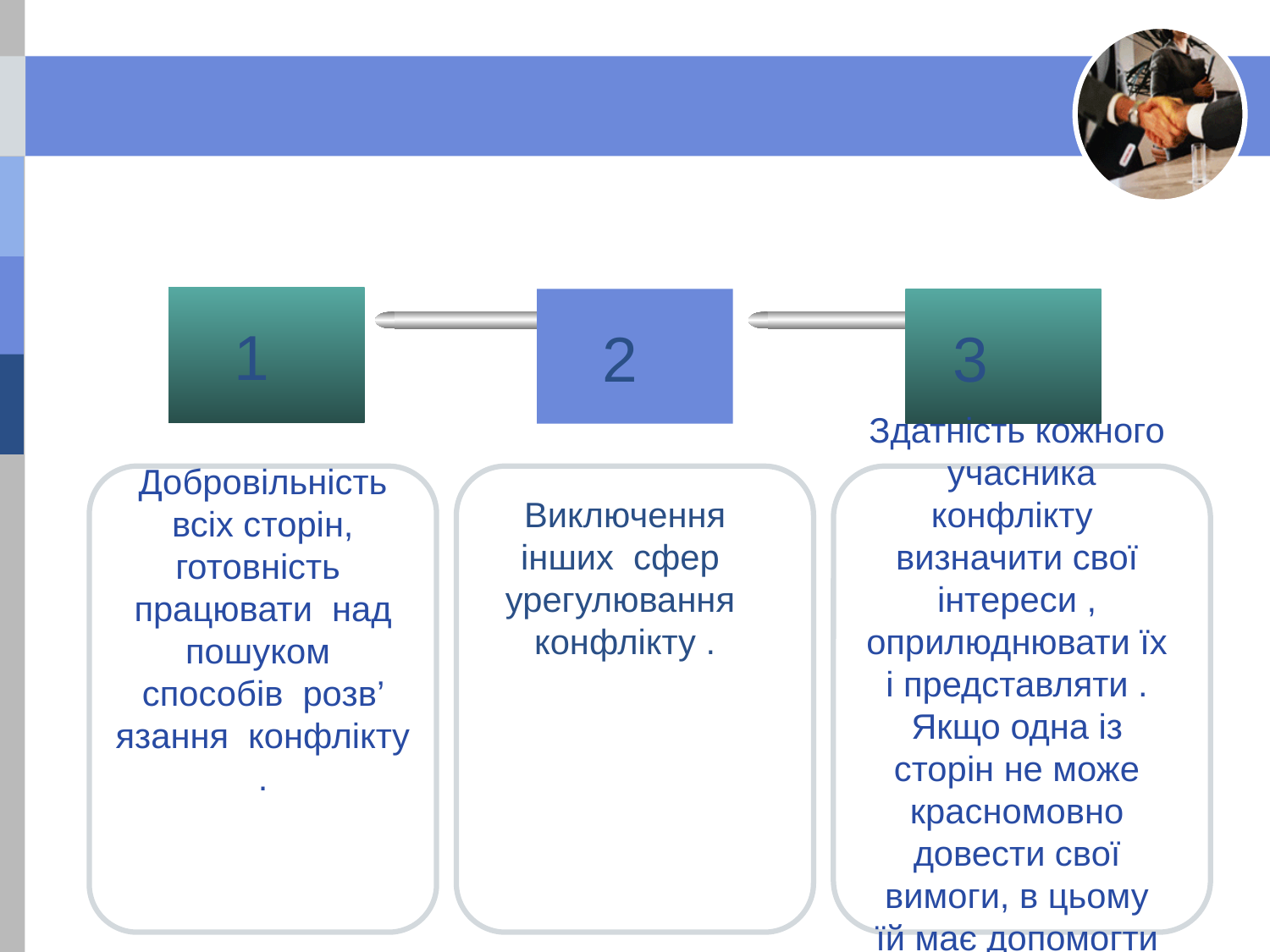

1
   2
  3

Виключення інших  сфер  урегулювання  конфлікту .
Добровільність всіх сторін,
готовність  працювати  над пошуком  способів  розв’ язання  конфлікту .
# Здатність кожного  учасника конфлікту  визначити свої інтереси , оприлюднювати їх і представляти . Якщо одна із сторін не може красномовно довести свої вимоги, в цьому їй має допомогти медіатор.